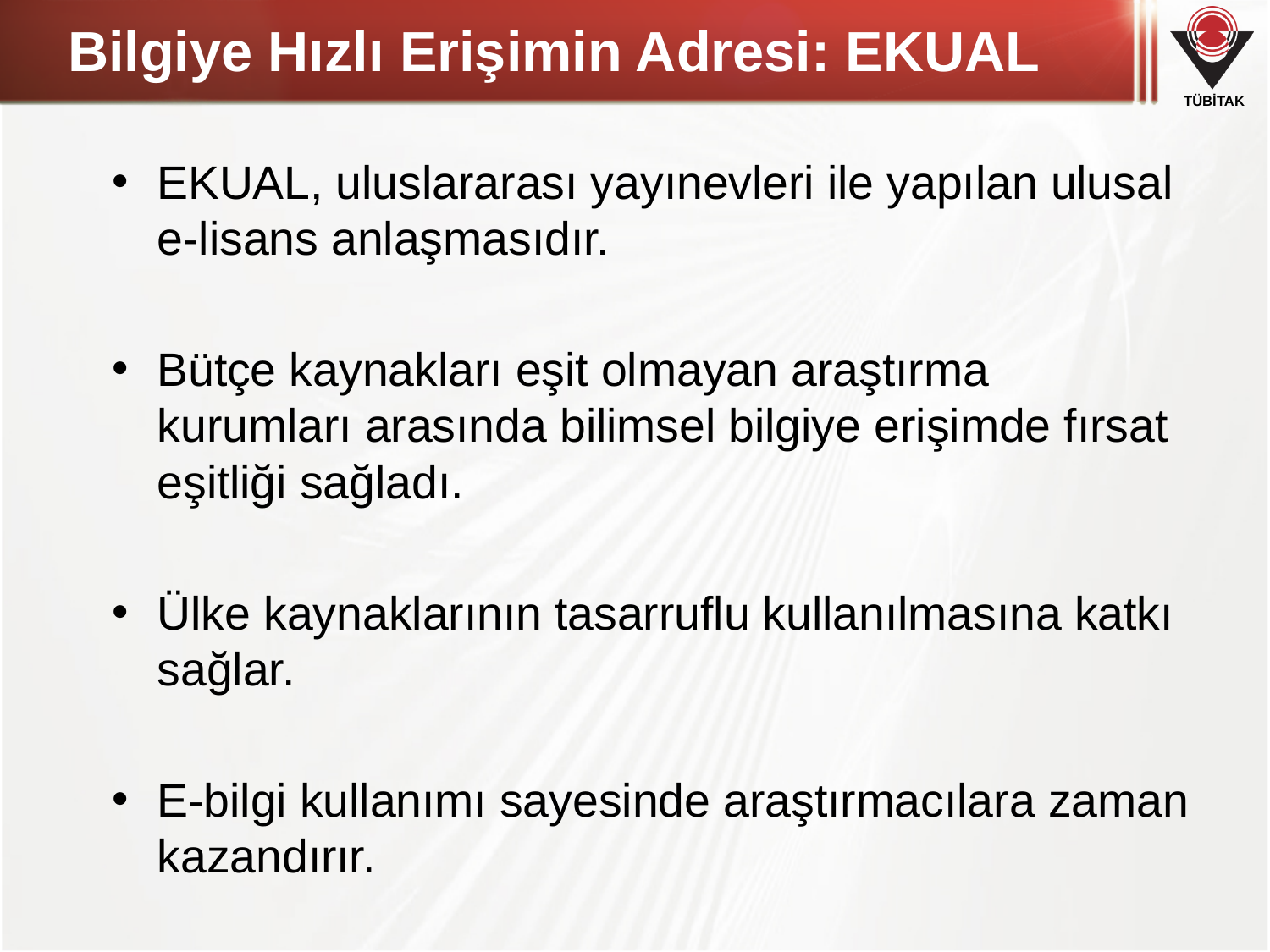

# Bilgiye Hızlı Erişimin Adresi: EKUAL
EKUAL, uluslararası yayınevleri ile yapılan ulusal
e-lisans anlaşmasıdır.

Bütçe kaynakları eşit olmayan araştırma kurumları arasında bilimsel bilgiye erişimde fırsat eşitliği sağladı.

Ülke kaynaklarının tasarruflu kullanılmasına katkı sağlar.

E-bilgi kullanımı sayesinde araştırmacılara zaman kazandırır.